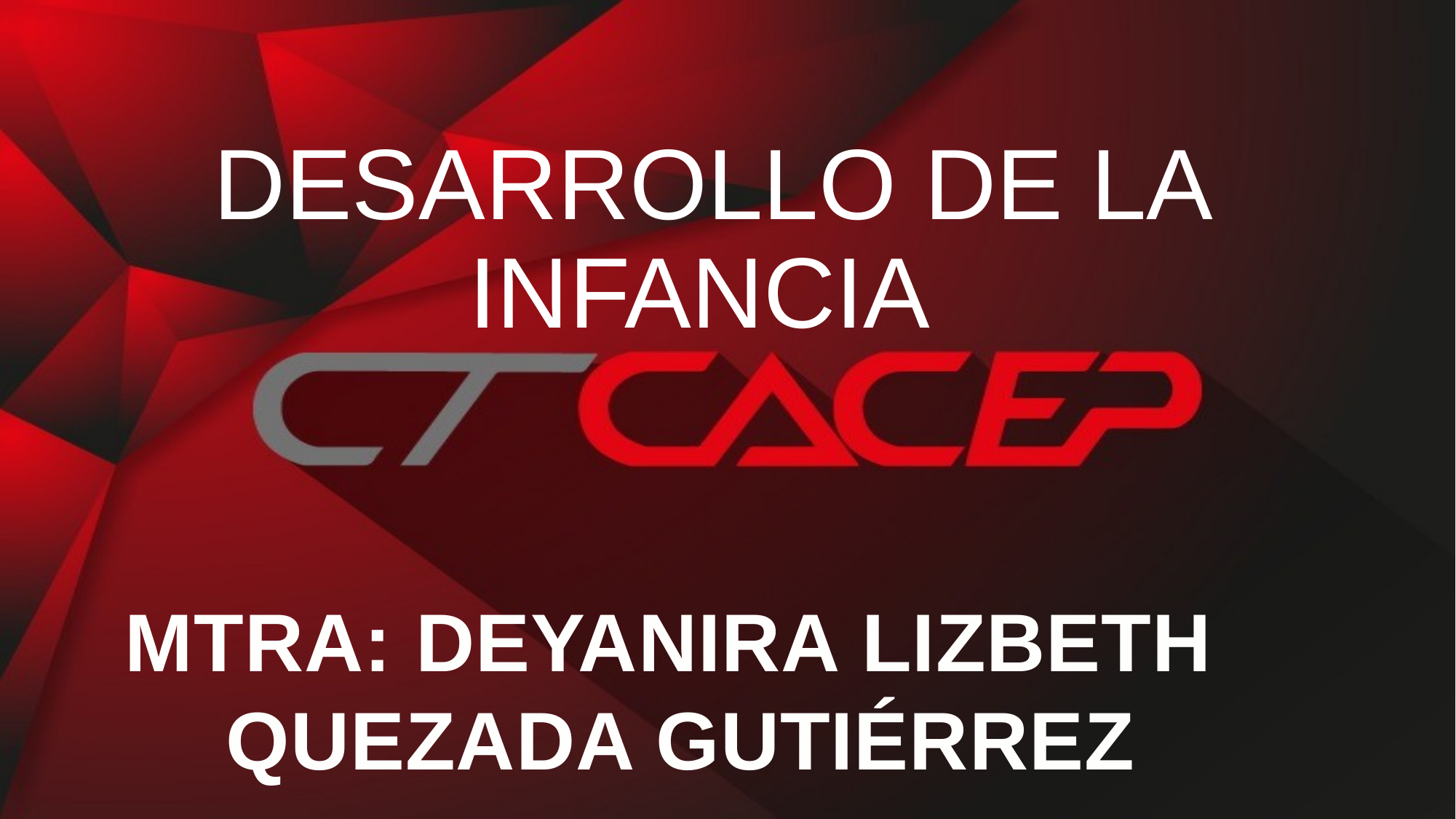

# DESARROLLO DE LA INFANCIA
MTRA: DEYANIRA LIZBETH
QUEZADA GUTIÉRREZ